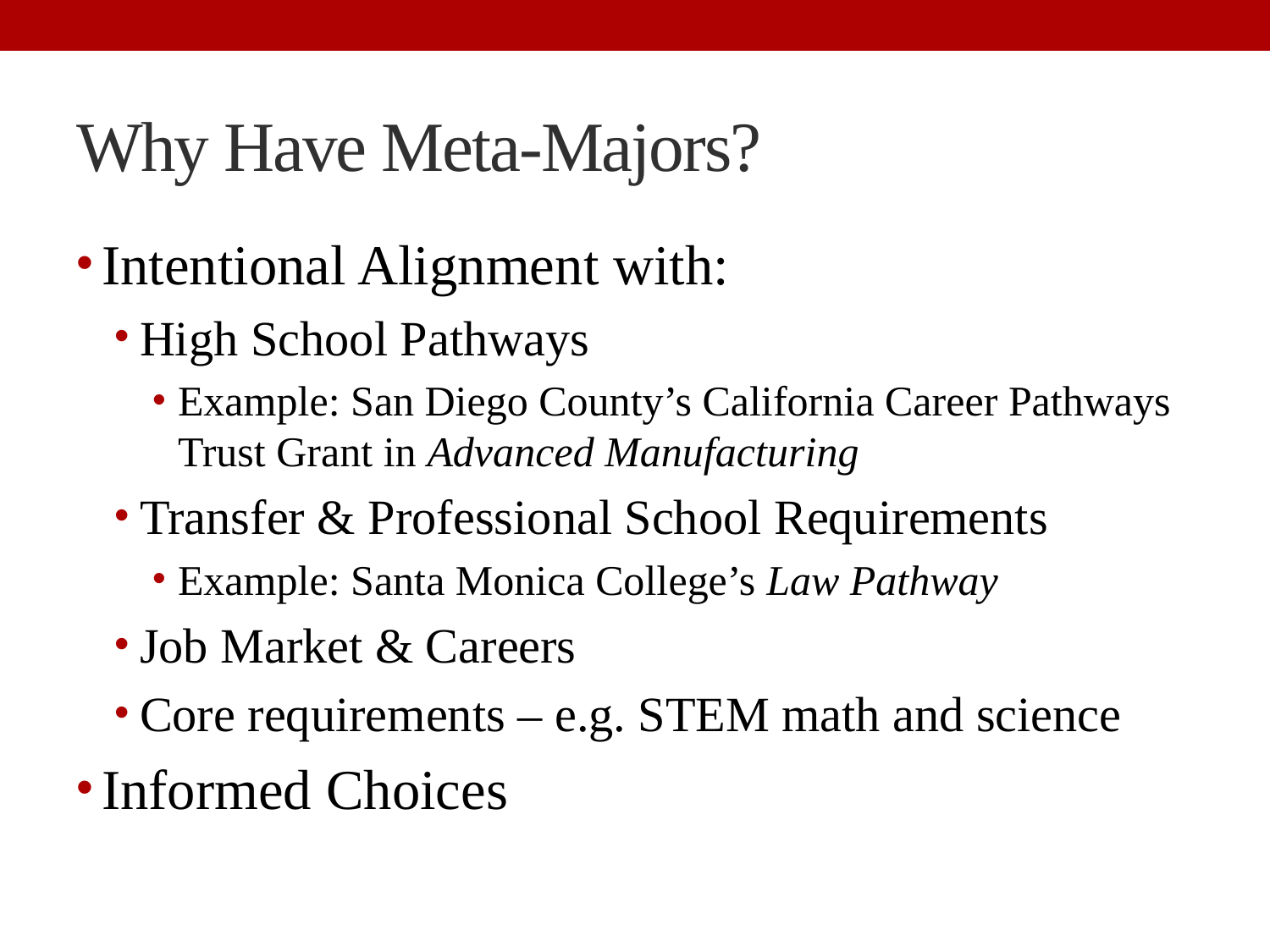

# Why Have Meta-Majors?
Intentional Alignment with:
High School Pathways
Example: San Diego County’s California Career Pathways Trust Grant in Advanced Manufacturing
Transfer & Professional School Requirements
Example: Santa Monica College’s Law Pathway
Job Market & Careers
Core requirements – e.g. STEM math and science
Informed Choices